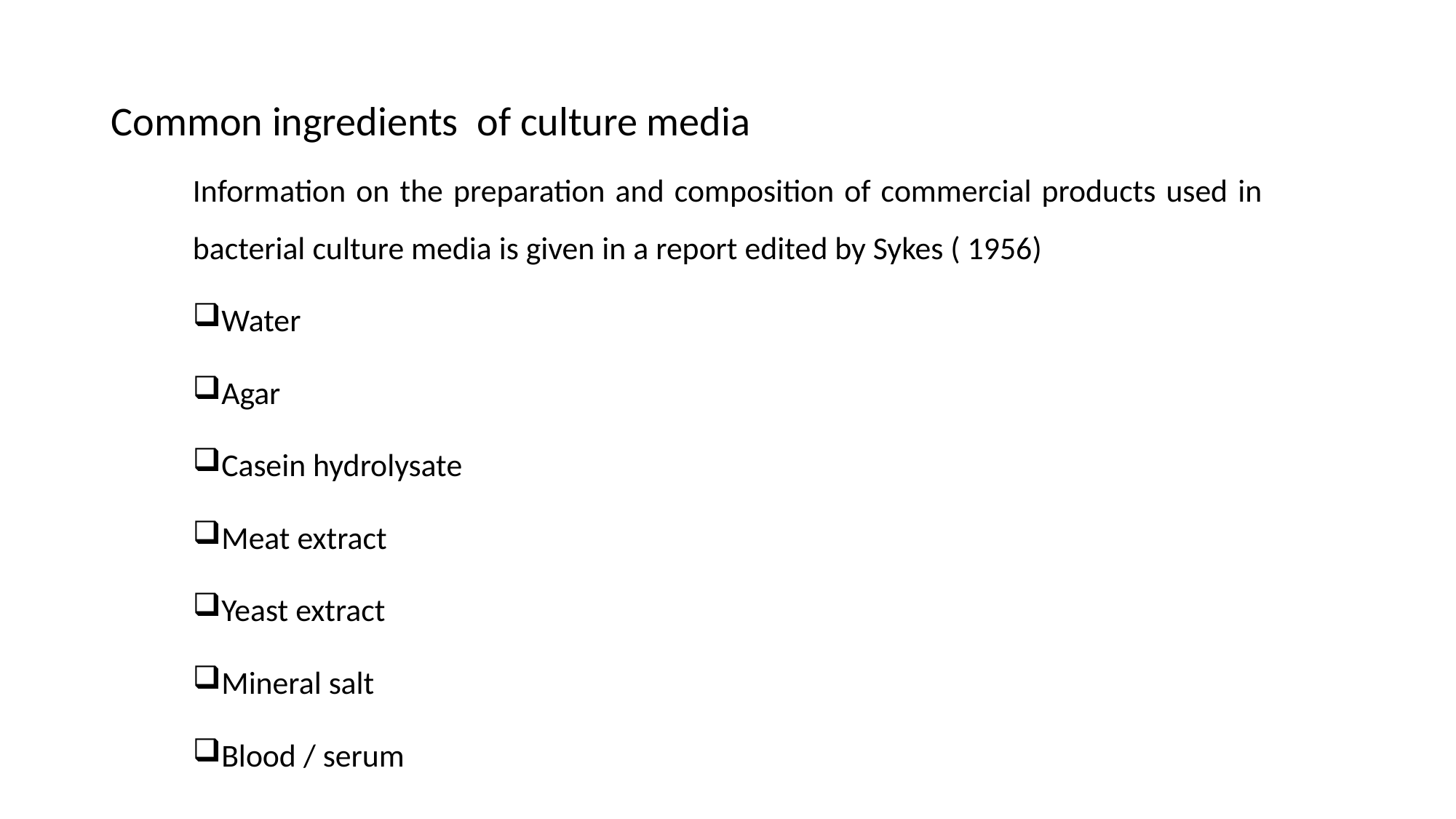

# Common ingredients  of culture media
Information on the preparation and composition of commercial products used in bacterial culture media is given in a report edited by Sykes ( 1956)
Water
Agar
Casein hydrolysate
Meat extract
Yeast extract
Mineral salt
Blood / serum